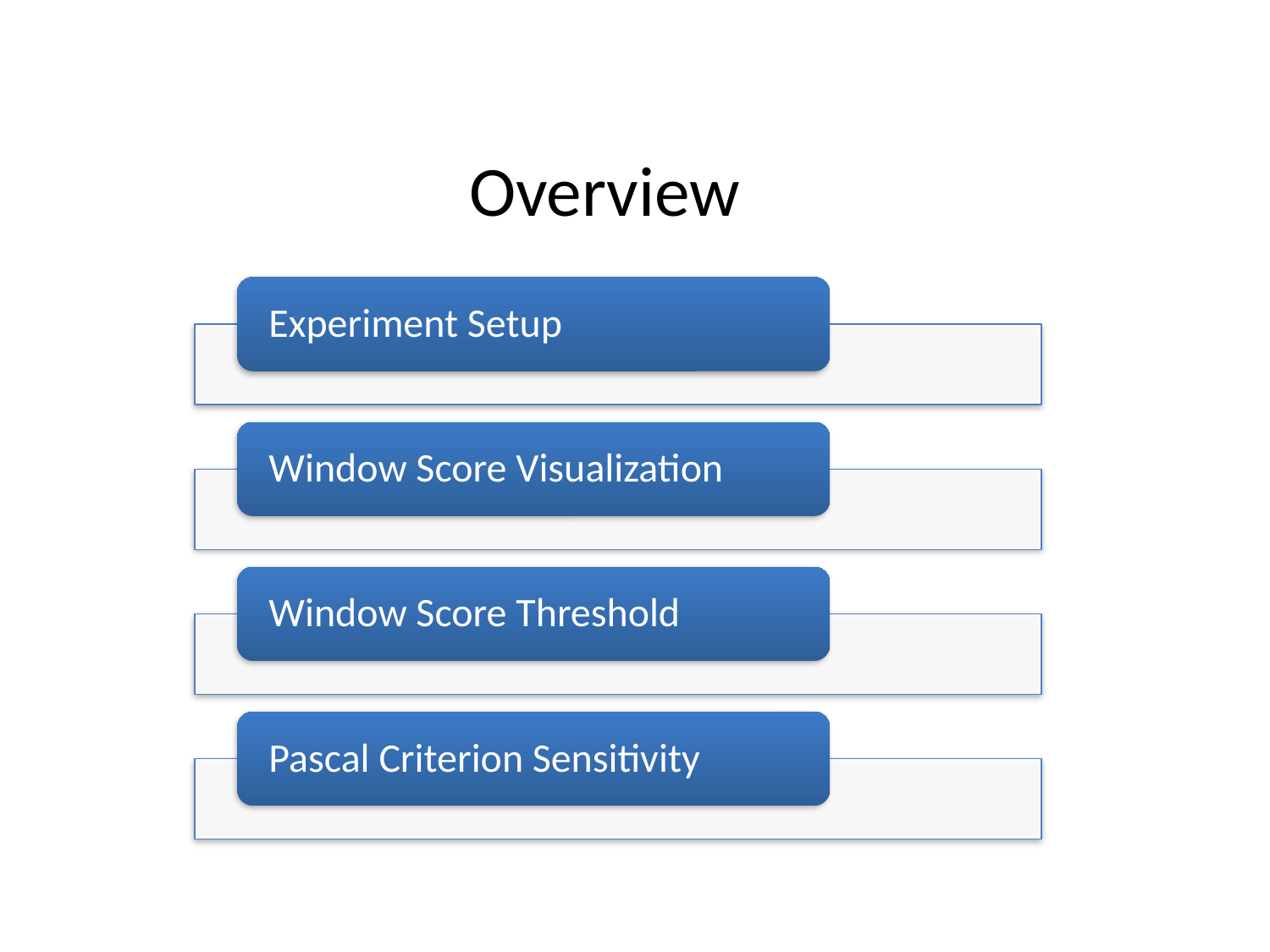

# Overview
Experiment Setup
Window Score Visualization
Window Score Threshold
Pascal Criterion Sensitivity